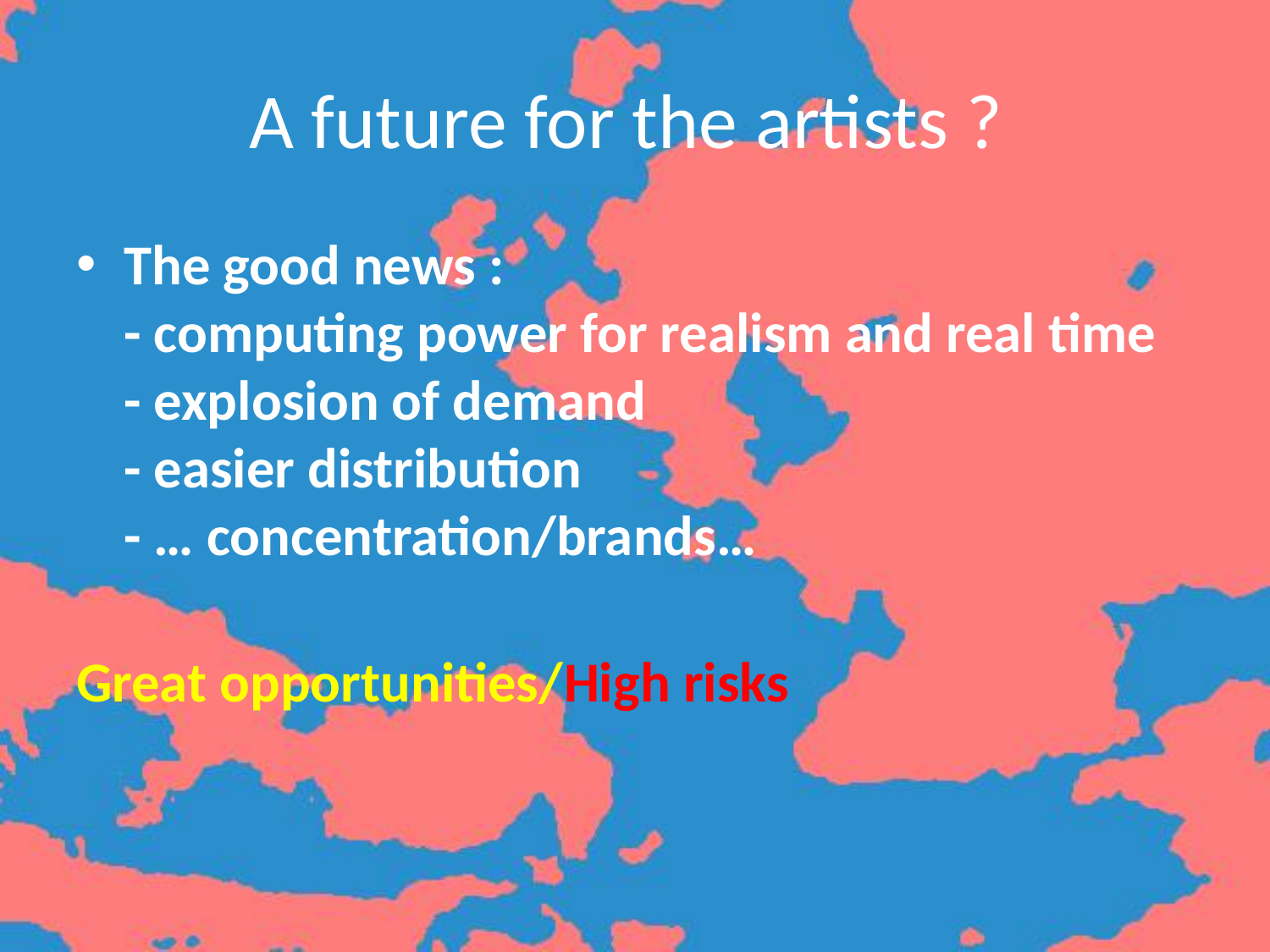

# A future for the artists ?
The good news :
- computing power for realism and real time
- explosion of demand
- easier distribution
- … concentration/brands…
Great opportunities/High risks